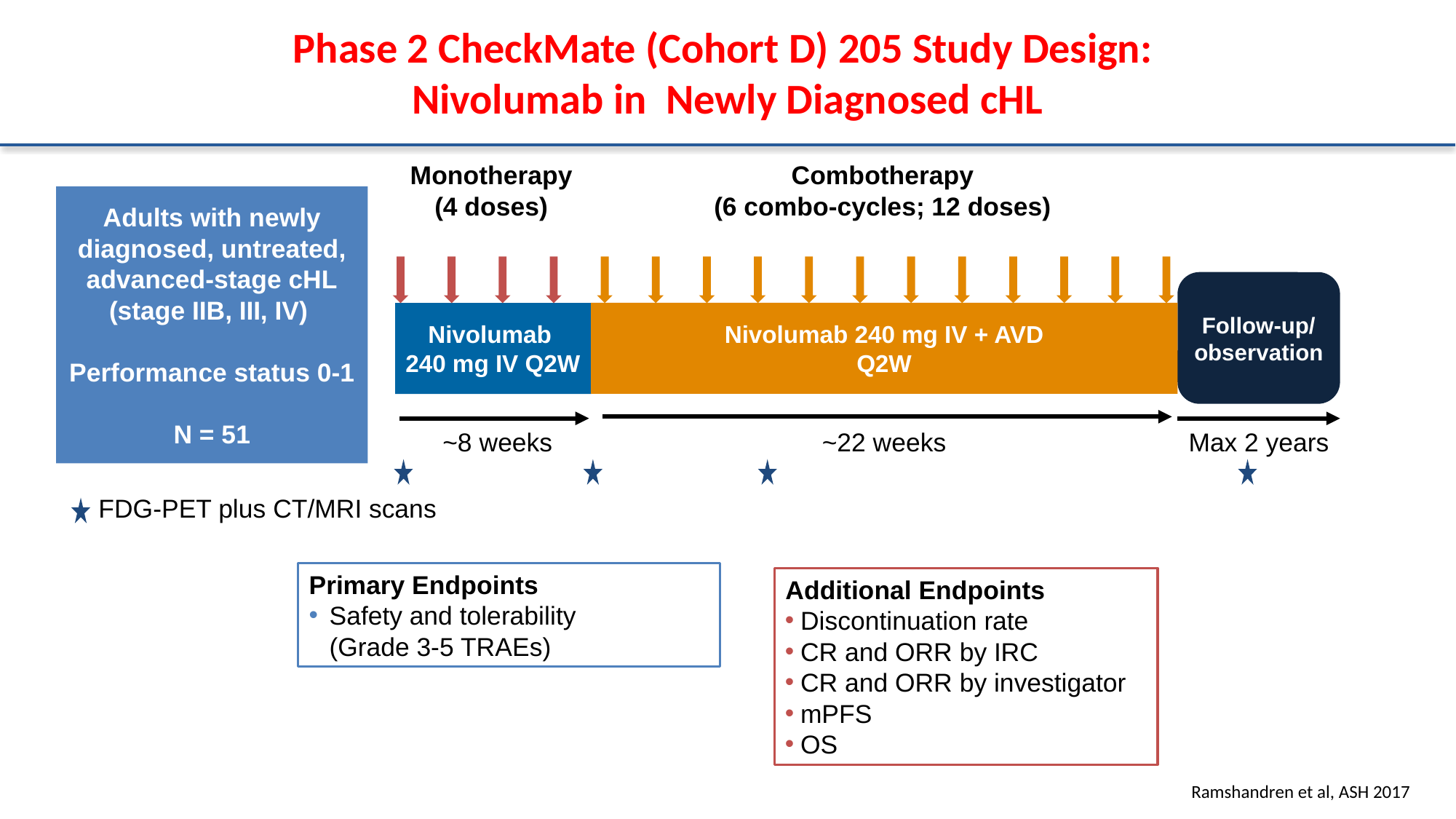

# Phase 2 CheckMate (Cohort D) 205 Study Design: Nivolumab in  Newly Diagnosed cHL
Monotherapy
(4 doses)

Combotherapy
(6 combo-cycles; 12 doses)

Adults with newly diagnosed, untreated, advanced-stage cHL
(stage IIB, III, IV)

Performance status 0-1

N = 51

Follow-up/ observation
Nivolumab 240 mg IV + AVD
Q2W
Nivolumab
240 mg IV Q2W
~8 weeks
~22 weeks
Max 2 years

FDG-PET plus CT/MRI scans

Primary Endpoints
Safety and tolerability
(Grade 3-5 TRAEs)
Additional Endpoints
Discontinuation rate
CR and ORR by IRC
CR and ORR by investigator
mPFS
OS
Ramshandren et al, ASH 2017